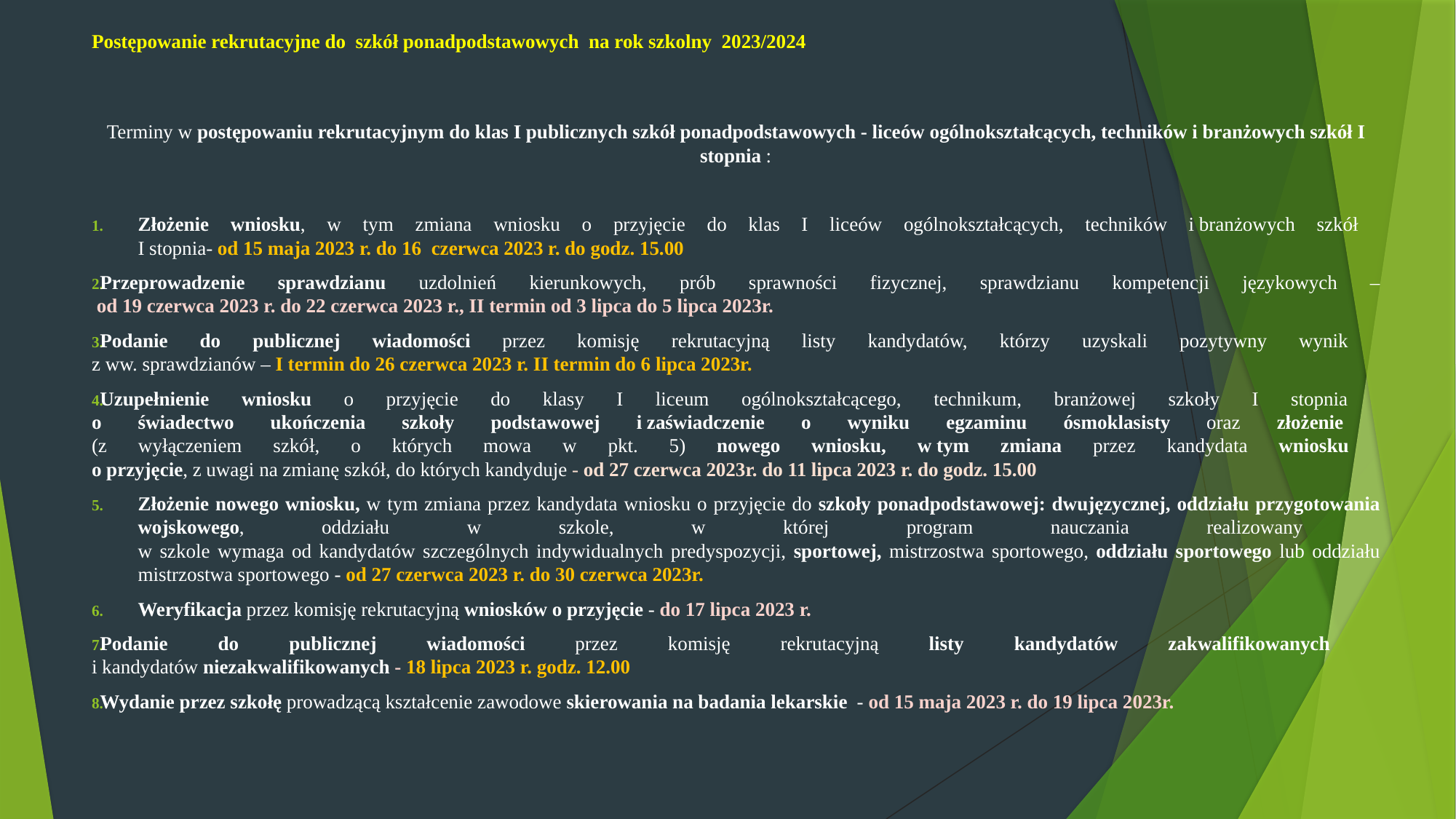

# Postępowanie rekrutacyjne do  szkół ponadpodstawowych  na rok szkolny  2023/2024
Terminy w postępowaniu rekrutacyjnym do klas I publicznych szkół ponadpodstawowych - liceów ogólnokształcących, techników i branżowych szkół I stopnia :

Złożenie wniosku, w tym zmiana wniosku o przyjęcie do klas I liceów ogólnokształcących, techników i branżowych szkół
I stopnia- od 15 maja 2023 r. do 16  czerwca 2023 r. do godz. 15.00
Przeprowadzenie sprawdzianu uzdolnień kierunkowych, prób sprawności fizycznej, sprawdzianu kompetencji językowych –
 od 19 czerwca 2023 r. do 22 czerwca 2023 r., II termin od 3 lipca do 5 lipca 2023r.
Podanie do publicznej wiadomości przez komisję rekrutacyjną listy kandydatów, którzy uzyskali pozytywny wynik
z ww. sprawdzianów – I termin do 26 czerwca 2023 r. II termin do 6 lipca 2023r.
Uzupełnienie wniosku o przyjęcie do klasy I liceum ogólnokształcącego, technikum, branżowej szkoły I stopnia
o świadectwo ukończenia szkoły podstawowej i zaświadczenie o wyniku egzaminu ósmoklasisty oraz złożenie
(z wyłączeniem szkół, o których mowa w pkt. 5) nowego wniosku, w tym zmiana przez kandydata wniosku
o przyjęcie, z uwagi na zmianę szkół, do których kandyduje - od 27 czerwca 2023r. do 11 lipca 2023 r. do godz. 15.00
Złożenie nowego wniosku, w tym zmiana przez kandydata wniosku o przyjęcie do szkoły ponadpodstawowej: dwujęzycznej, oddziału przygotowania wojskowego, oddziału w szkole, w której program nauczania realizowany
w szkole wymaga od kandydatów szczególnych indywidualnych predyspozycji, sportowej, mistrzostwa sportowego, oddziału sportowego lub oddziału mistrzostwa sportowego - od 27 czerwca 2023 r. do 30 czerwca 2023r.
Weryfikacja przez komisję rekrutacyjną wniosków o przyjęcie - do 17 lipca 2023 r.
Podanie do publicznej wiadomości przez komisję rekrutacyjną listy kandydatów zakwalifikowanych
i kandydatów niezakwalifikowanych - 18 lipca 2023 r. godz. 12.00
Wydanie przez szkołę prowadzącą kształcenie zawodowe skierowania na badania lekarskie  - od 15 maja 2023 r. do 19 lipca 2023r.